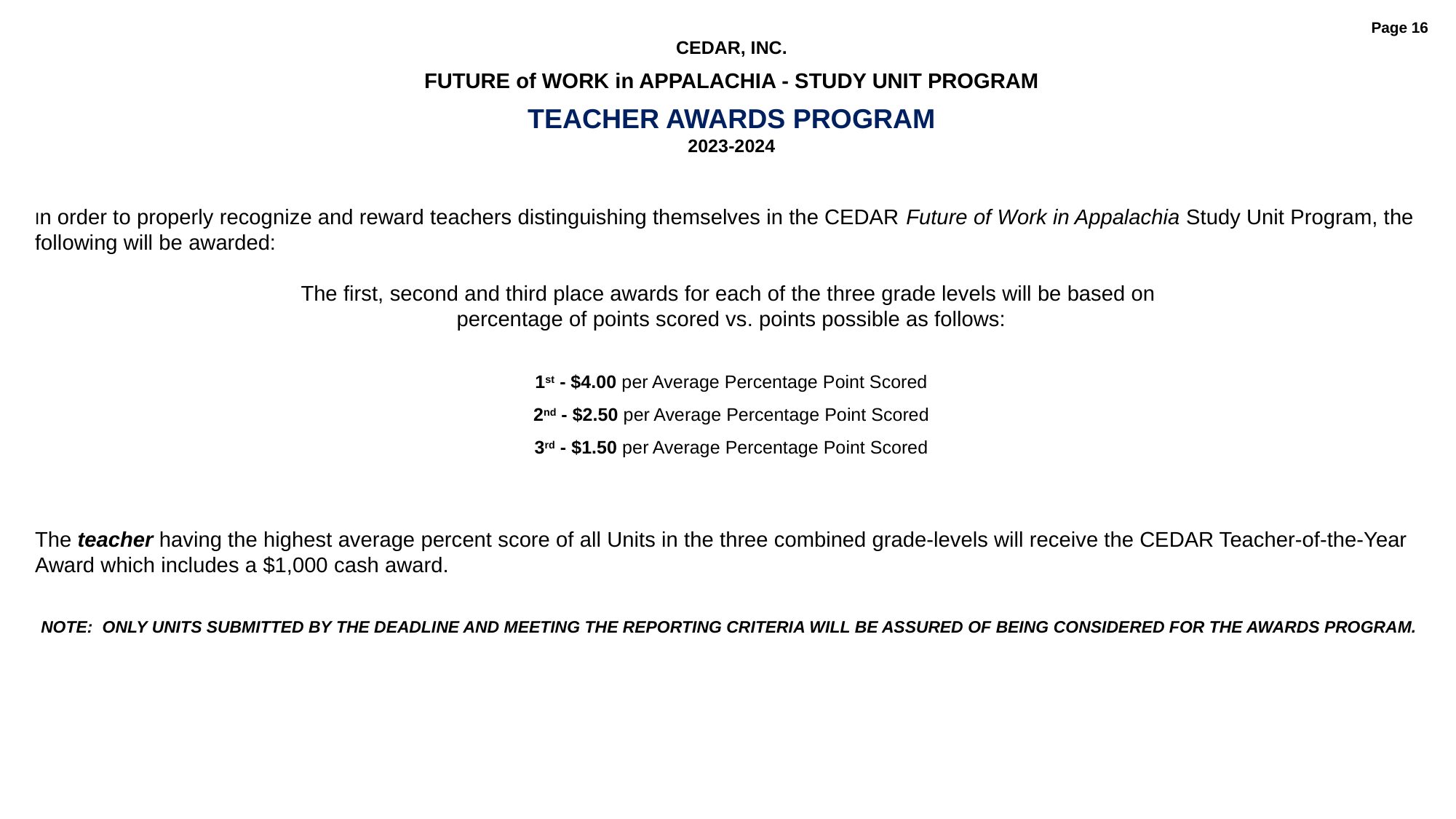

Page 16
CEDAR, INC.

FUTURE of WORK in APPALACHIA - STUDY UNIT PROGRAM

TEACHER AWARDS PROGRAM
2023-2024

In order to properly recognize and reward teachers distinguishing themselves in the CEDAR Future of Work in Appalachia Study Unit Program, the following will be awarded:

The first, second and third place awards for each of the three grade levels will be based on
percentage of points scored vs. points possible as follows:

1st - $4.00 per Average Percentage Point Scored
2nd - $2.50 per Average Percentage Point Scored
3rd - $1.50 per Average Percentage Point Scored

The teacher having the highest average percent score of all Units in the three combined grade-levels will receive the CEDAR Teacher-of-the-Year Award which includes a $1,000 cash award.

NOTE:  ONLY UNITS SUBMITTED BY THE DEADLINE AND MEETING THE REPORTING CRITERIA WILL BE ASSURED OF BEING CONSIDERED FOR THE AWARDS PROGRAM.